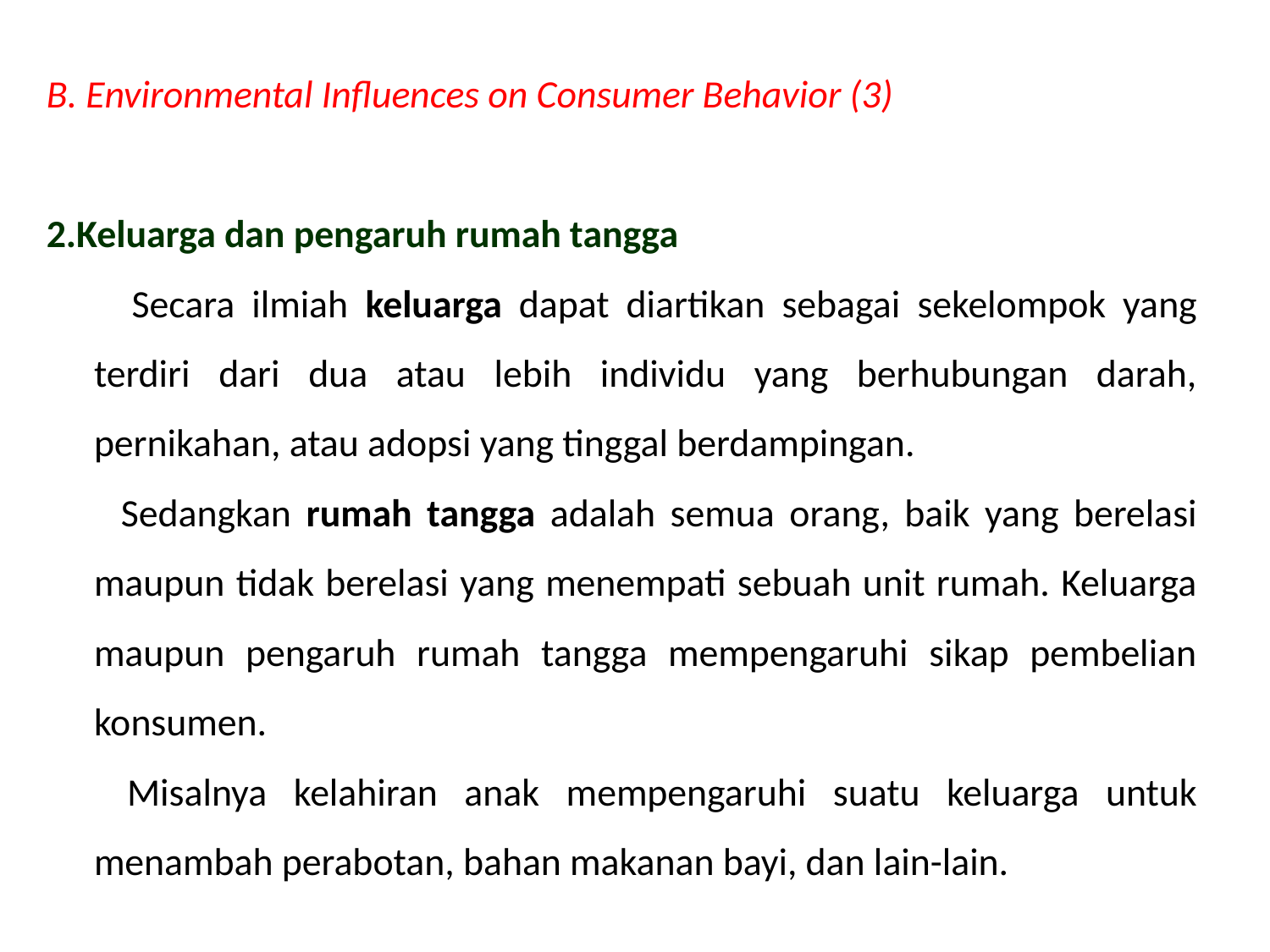

B. Environmental Influences on Consumer Behavior (3)

2.Keluarga dan pengaruh rumah tangga
     Secara ilmiah keluarga dapat diartikan sebagai sekelompok yang terdiri dari dua atau lebih individu yang berhubungan darah, pernikahan, atau adopsi yang tinggal berdampingan.
     Sedangkan rumah tangga adalah semua orang, baik yang berelasi maupun tidak berelasi yang menempati sebuah unit rumah. Keluarga maupun pengaruh rumah tangga mempengaruhi sikap pembelian konsumen.
   Misalnya kelahiran anak mempengaruhi suatu keluarga untuk menambah perabotan, bahan makanan bayi, dan lain-lain.